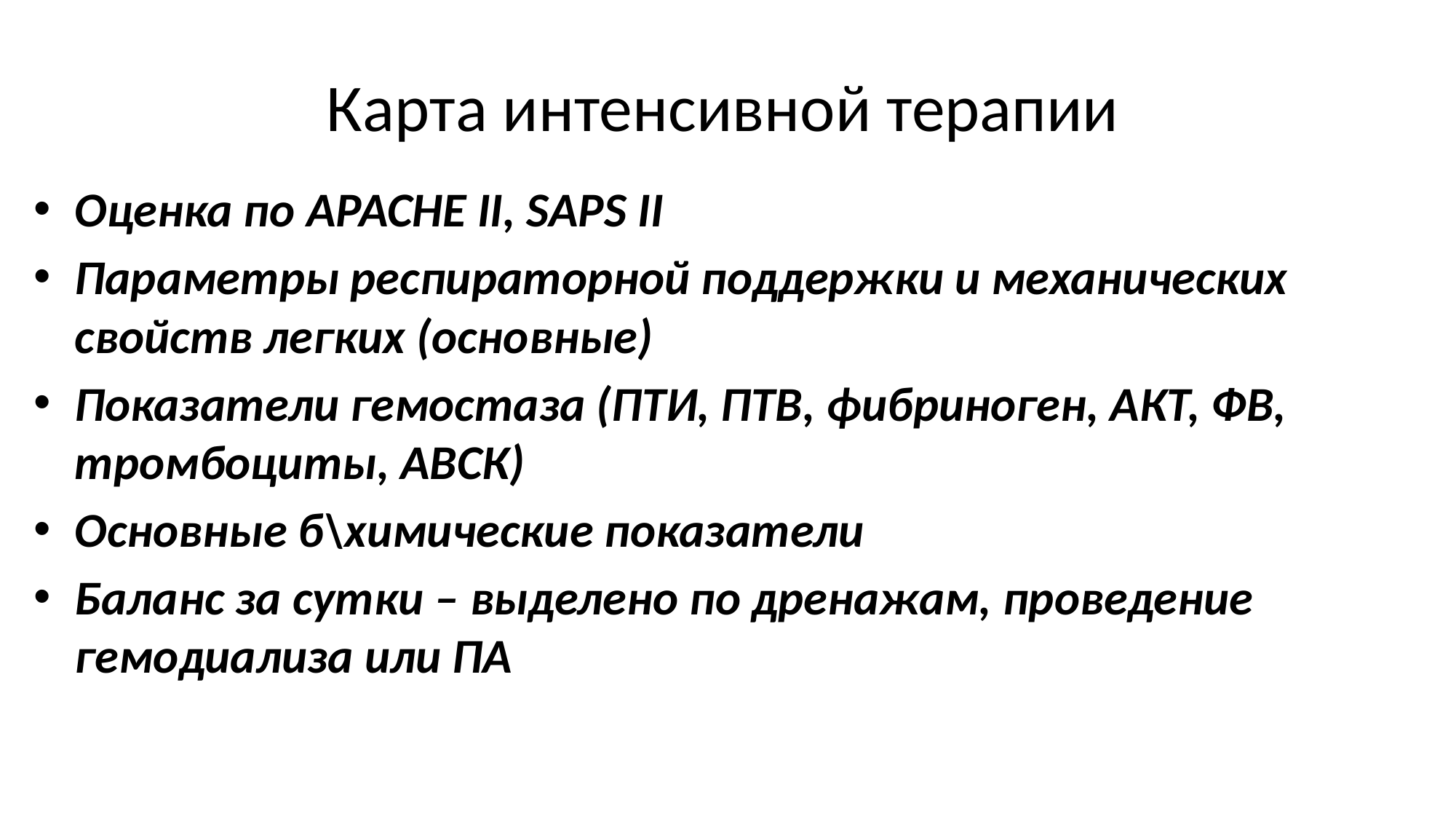

# Карта интенсивной терапии
Оценка по APACHE II, SAPS II
Параметры респираторной поддержки и механических свойств легких (основные)
Показатели гемостаза (ПТИ, ПТВ, фибриноген, АКТ, ФВ, тромбоциты, АВСК)
Основные б\химические показатели
Баланс за сутки – выделено по дренажам, проведение гемодиализа или ПА